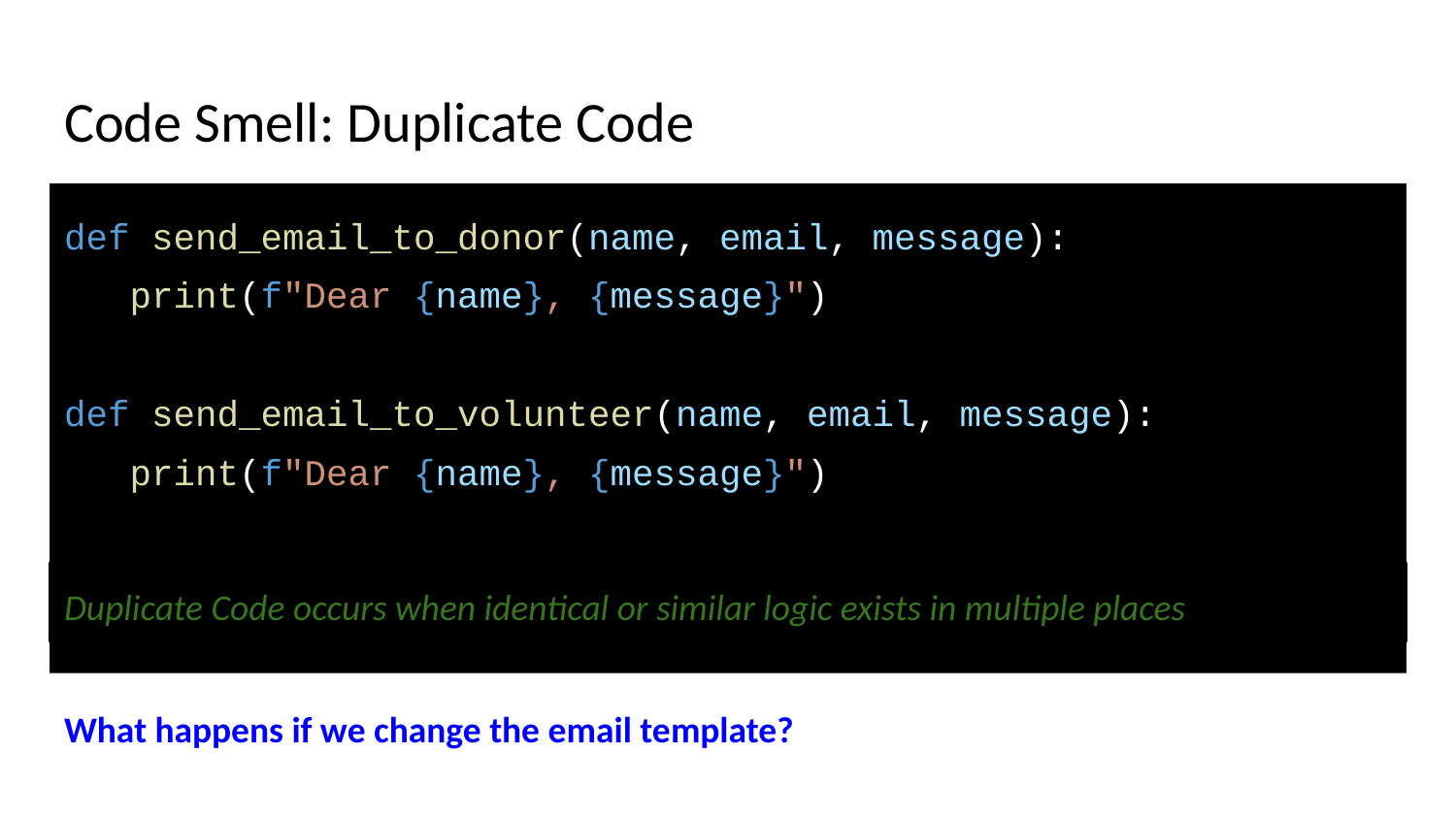

# Code Smell: Duplicate Code
def send_email_to_donor(name, email, message):
   print(f"Dear {name}, {message}")

def send_email_to_volunteer(name, email, message):
   print(f"Dear {name}, {message}")
Duplicate Code occurs when identical or similar logic exists in multiple places
What happens if we change the email template?